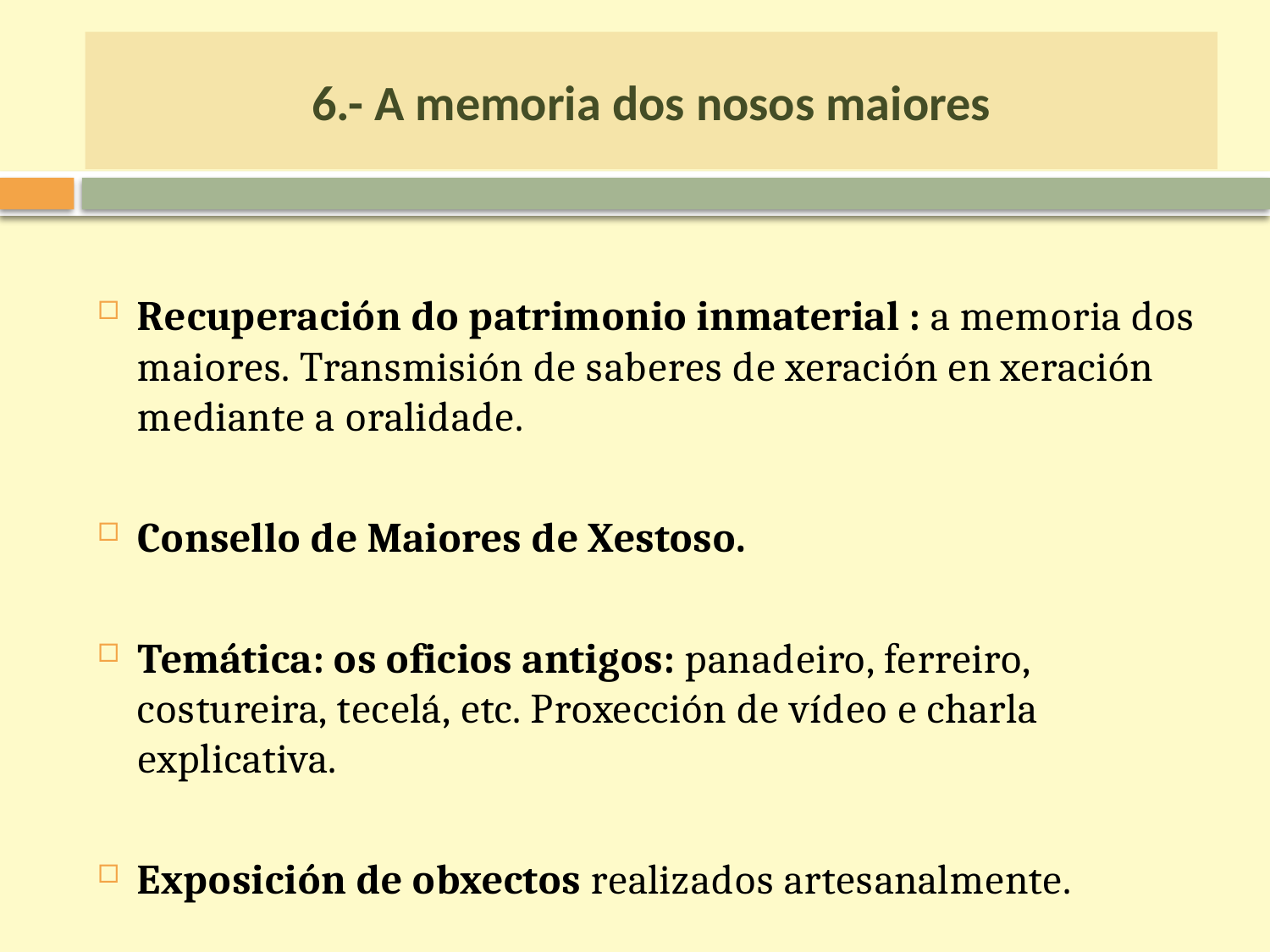

# 6.- A memoria dos nosos maiores

Recuperación do patrimonio inmaterial : a memoria dos maiores. Transmisión de saberes de xeración en xeración mediante a oralidade.

Consello de Maiores de Xestoso.

Temática: os oficios antigos: panadeiro, ferreiro, costureira, tecelá, etc. Proxección de vídeo e charla explicativa.

Exposición de obxectos realizados artesanalmente.